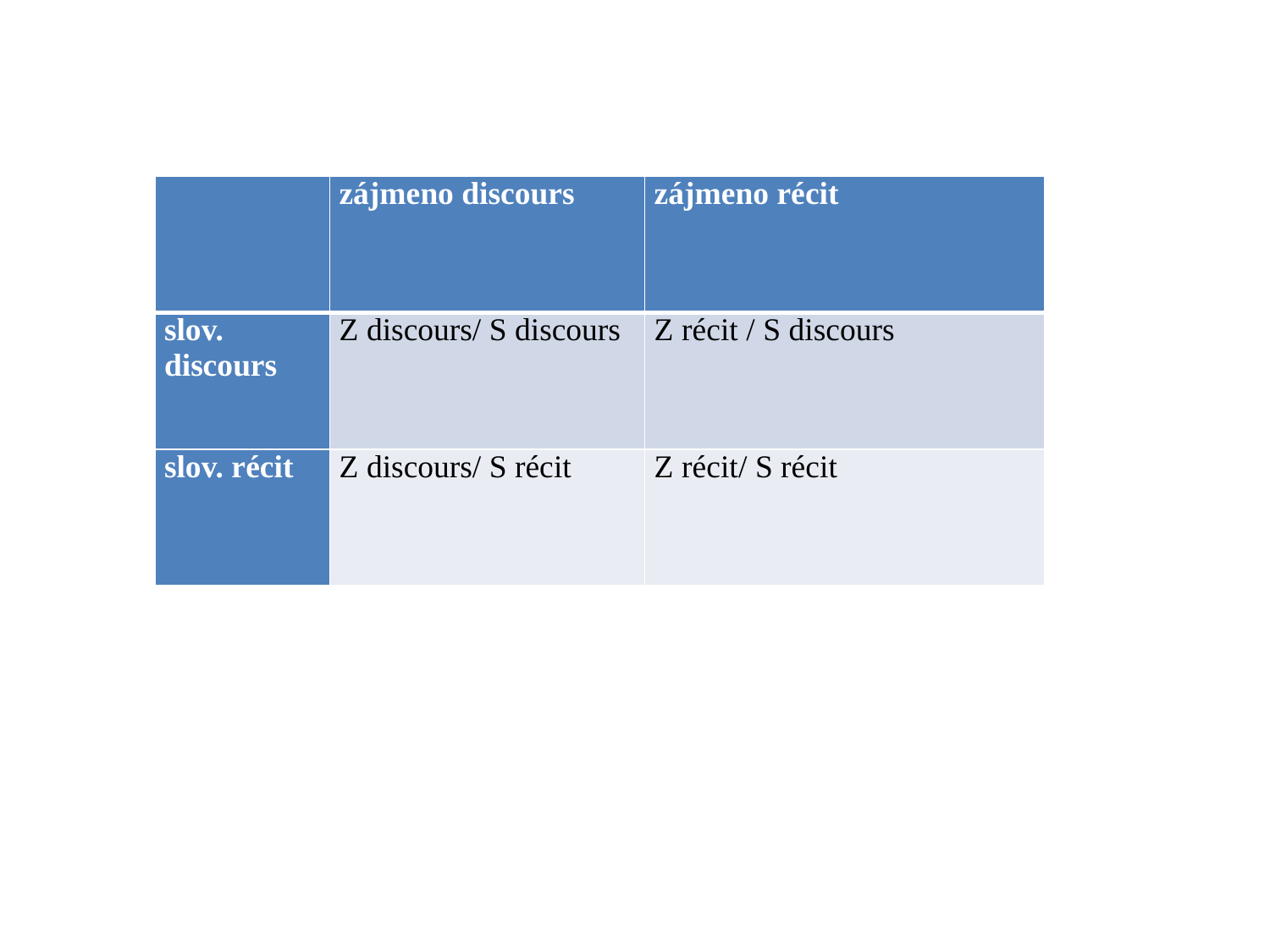

|  | zájmeno discours | zájmeno récit |
| --- | --- | --- |
| slov. discours | Z discours/ S discours | Z récit / S discours |
| slov. récit | Z discours/ S récit | Z récit/ S récit |